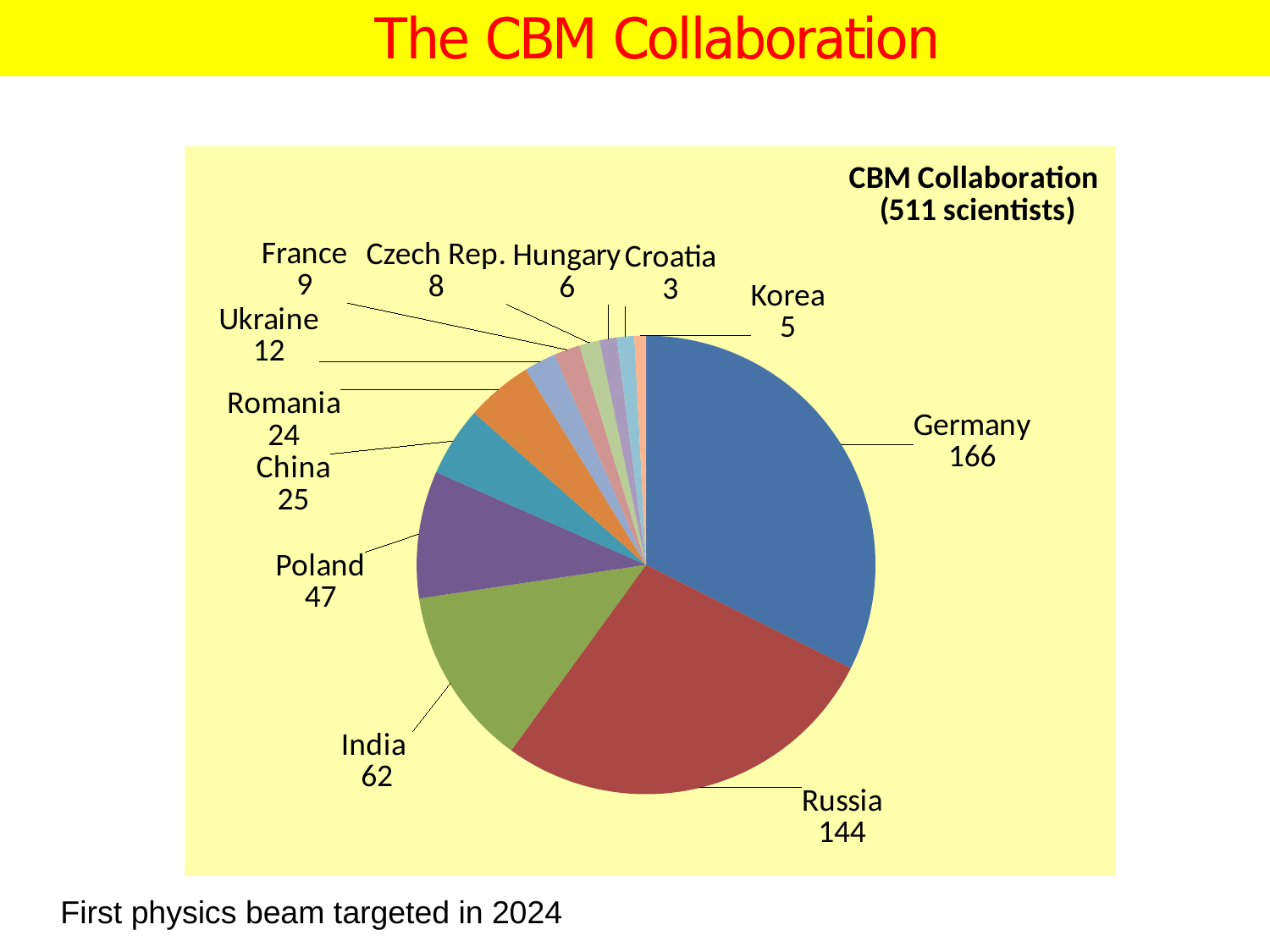

The CBM Collaboration

### Chart: CBM Collaboration
(511 scientists)

| Category |  |
|---|---|
| Germany | 159.0 |
| Russia | 135.0 |
| India | 62.0 |
| Poland | 44.0 |
| China | 24.0 |
| Romania | 23.0 |
| Ukraine | 11.0 |
| France | 9.0 |
| Czech Republic | 7.0 |
| Hungary | 6.0 |
| Croatia | 6.0 |
| Korea | 4.0 |
First physics beam targeted in 2024